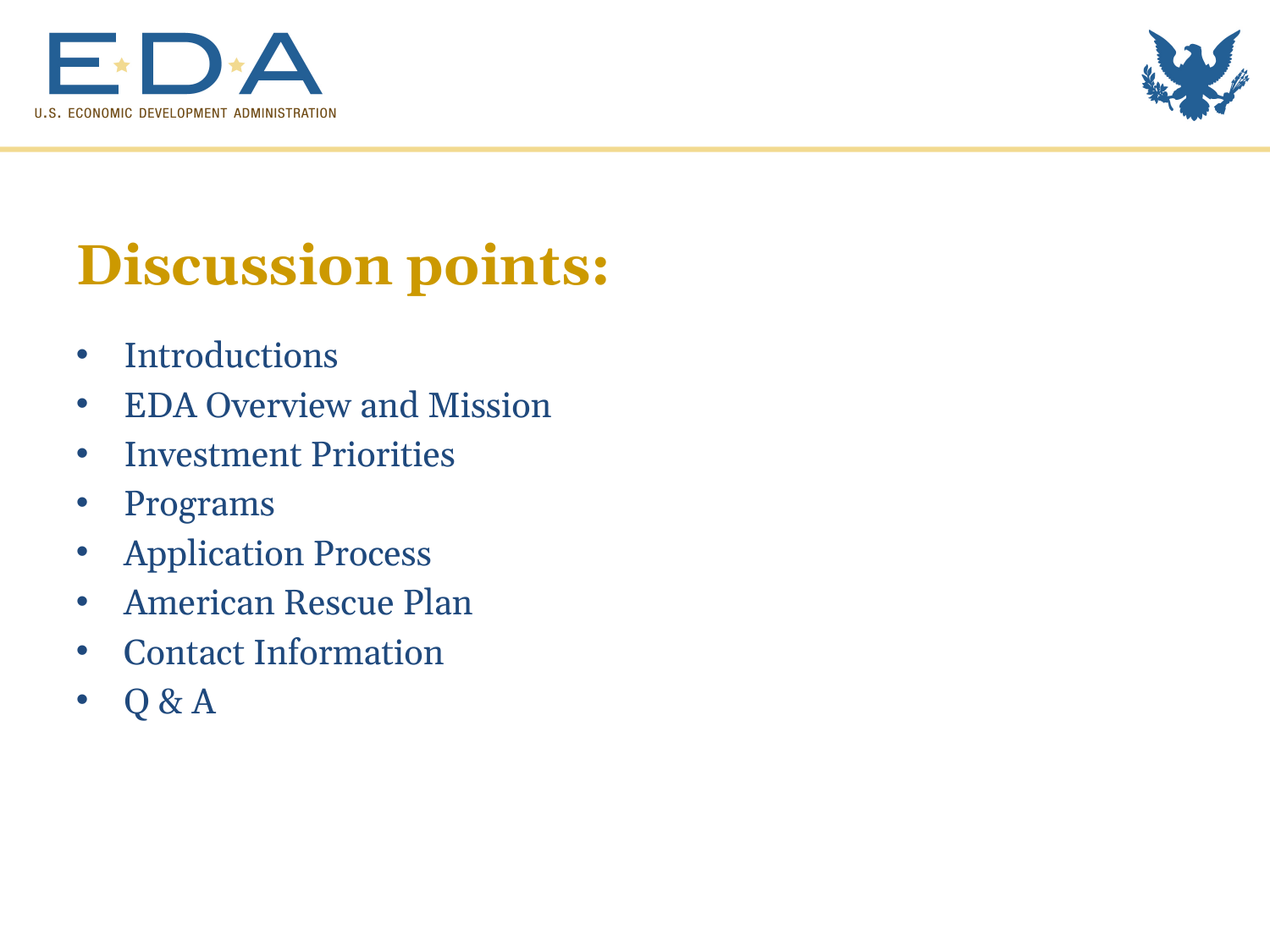

Discussion points:

Introductions
EDA Overview and Mission
Investment Priorities
Programs
Application Process
American Rescue Plan
Contact Information
Q & A